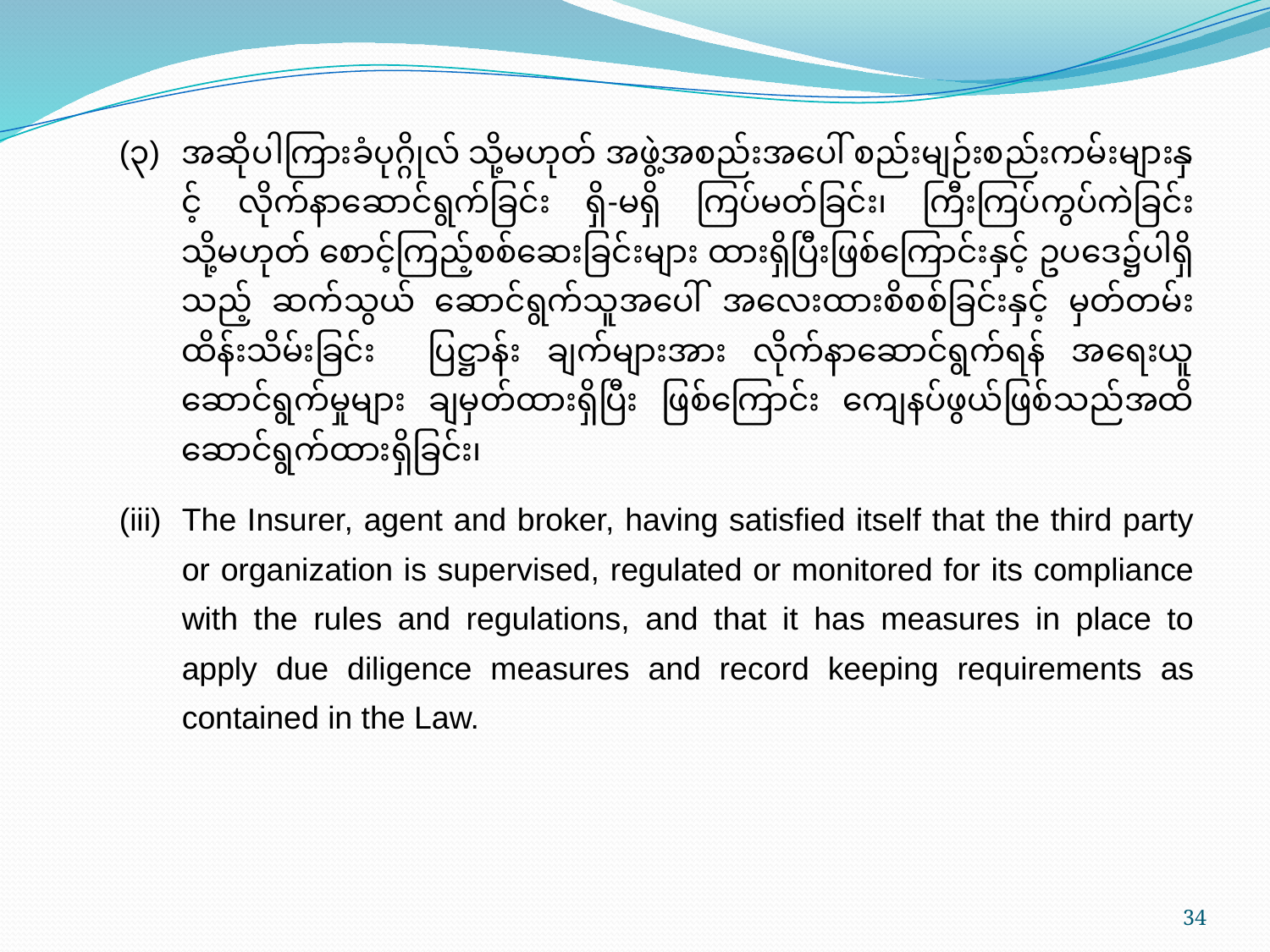

(၃)	အဆိုပါကြားခံပုဂ္ဂိုလ် သို့မဟုတ် အဖွဲ့အစည်းအပေါ် စည်းမျဉ်းစည်းကမ်းများနှင့် လိုက်နာဆောင်ရွက်ခြင်း ရှိ-မရှိ ကြပ်မတ်ခြင်း၊ ကြီးကြပ်ကွပ်ကဲခြင်း သို့မဟုတ် စောင့်ကြည့်စစ်ဆေးခြင်းများ ထားရှိပြီးဖြစ်ကြောင်းနှင့် ဥပဒေ၌ပါရှိသည့် ဆက်သွယ် ဆောင်ရွက်သူအပေါ် အလေးထားစိစစ်ခြင်းနှင့် မှတ်တမ်းထိန်းသိမ်းခြင်း  ပြဋ္ဌာန်း ချက်များအား လိုက်နာဆောင်ရွက်ရန် အရေးယူဆောင်ရွက်မှုများ ချမှတ်ထားရှိပြီး ဖြစ်ကြောင်း ကျေနပ်ဖွယ်ဖြစ်သည်အထိ ဆောင်ရွက်ထားရှိခြင်း၊
(iii)	The Insurer, agent and broker, having satisfied itself that the third party or organization is supervised, regulated or monitored for its compliance with the rules and regulations, and that it has measures in place to apply due diligence measures and record keeping requirements as contained in the Law.
34